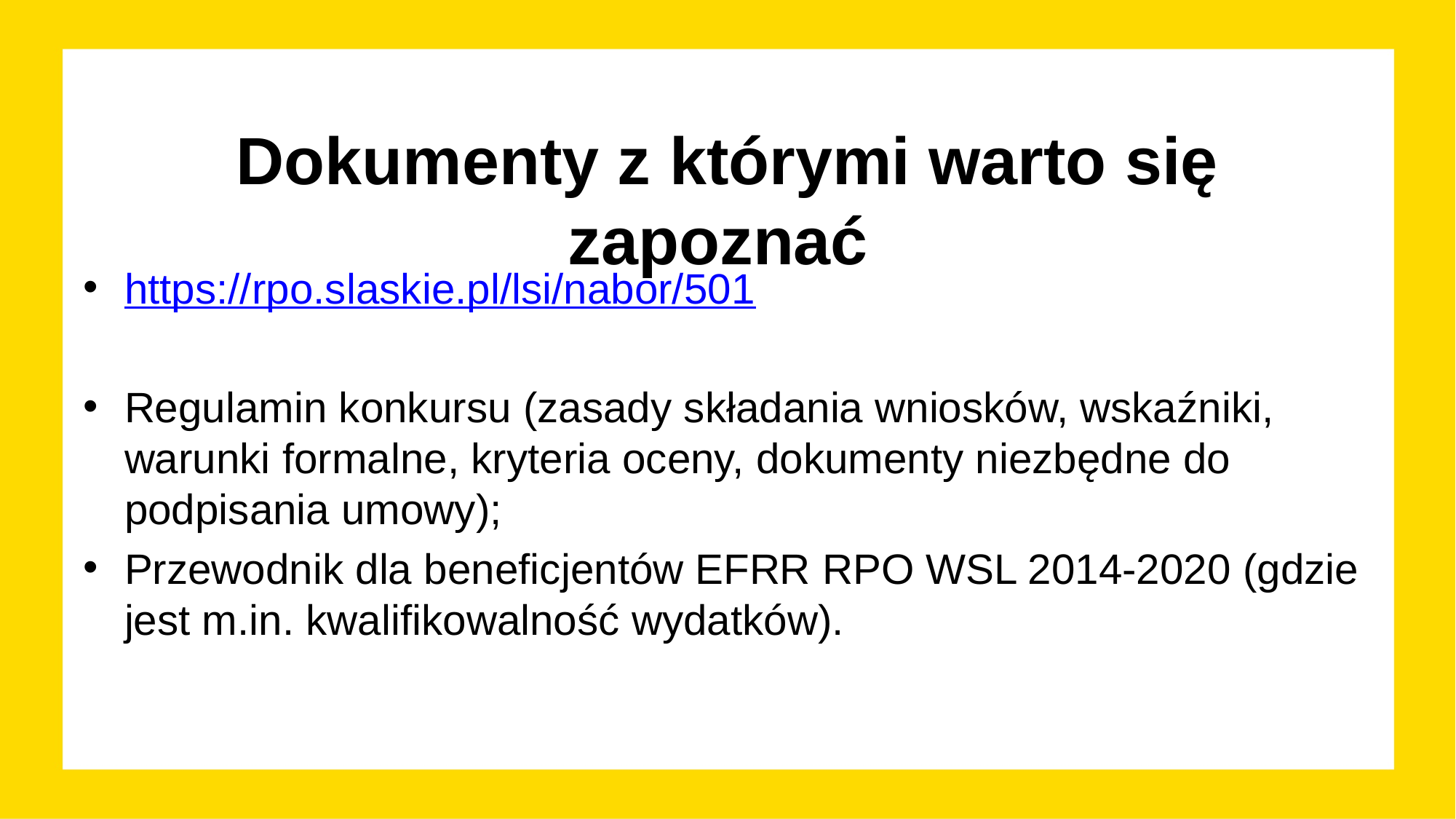

# Dokumenty z którymi warto się zapoznać
https://rpo.slaskie.pl/lsi/nabor/501

Regulamin konkursu (zasady składania wniosków, wskaźniki, warunki formalne, kryteria oceny, dokumenty niezbędne do podpisania umowy);
Przewodnik dla beneficjentów EFRR RPO WSL 2014-2020 (gdzie jest m.in. kwalifikowalność wydatków).